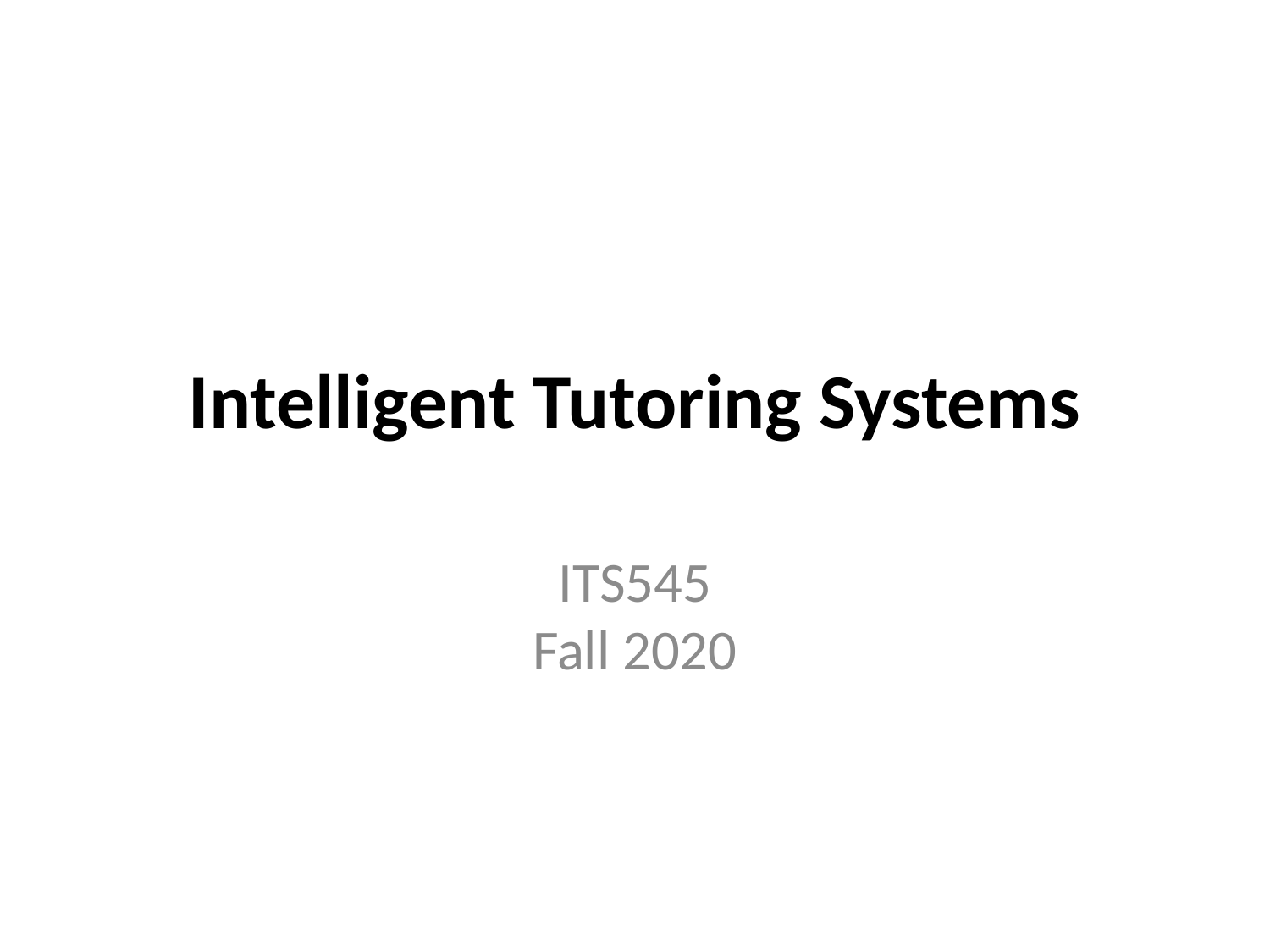

# Intelligent Tutoring Systems
ITS545
Fall 2020